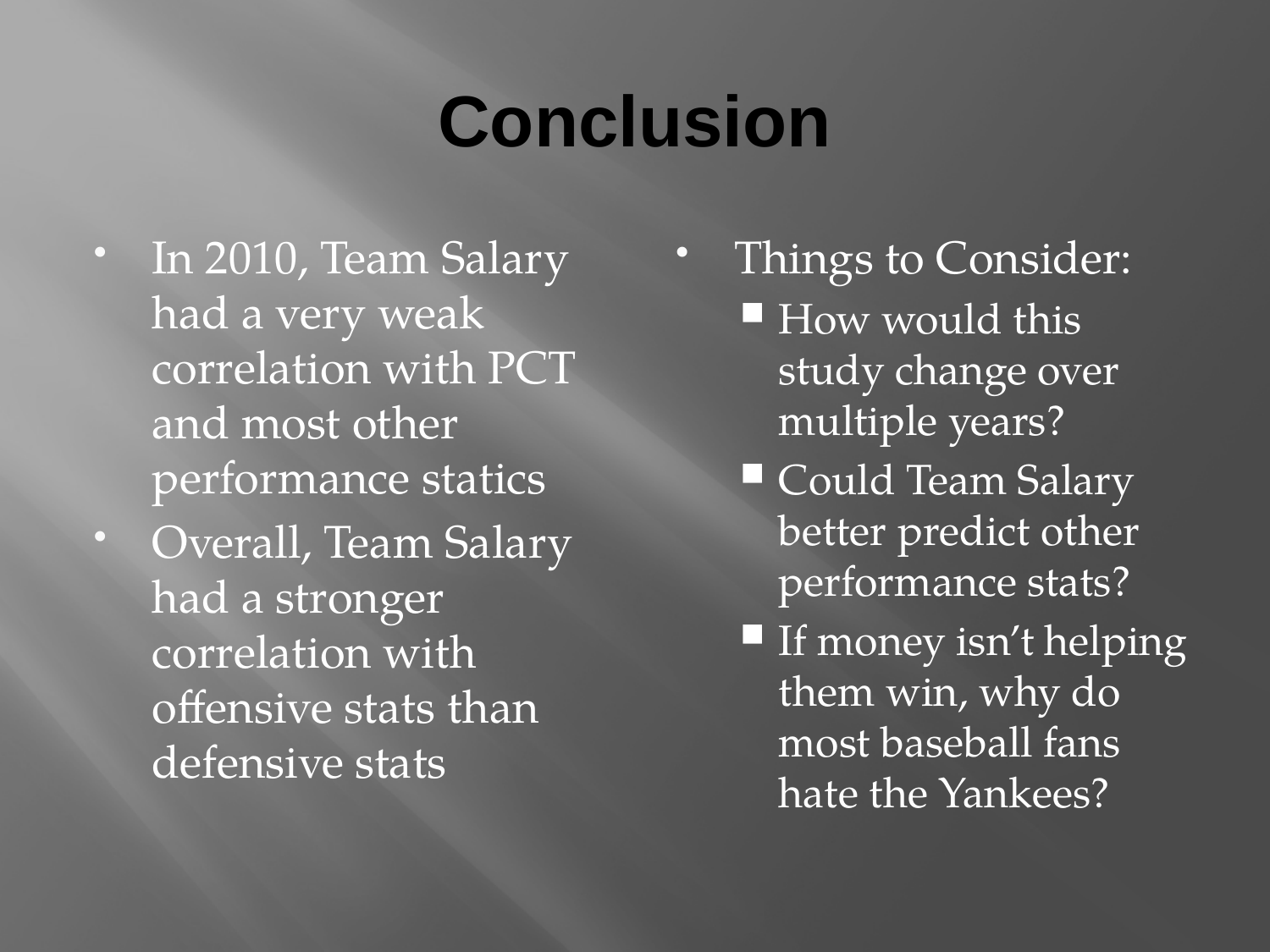

# Conclusion
In 2010, Team Salary had a very weak correlation with PCT and most other performance statics
Overall, Team Salary had a stronger correlation with offensive stats than defensive stats
Things to Consider:
How would this study change over multiple years?
Could Team Salary better predict other performance stats?
If money isn’t helping them win, why do most baseball fans hate the Yankees?